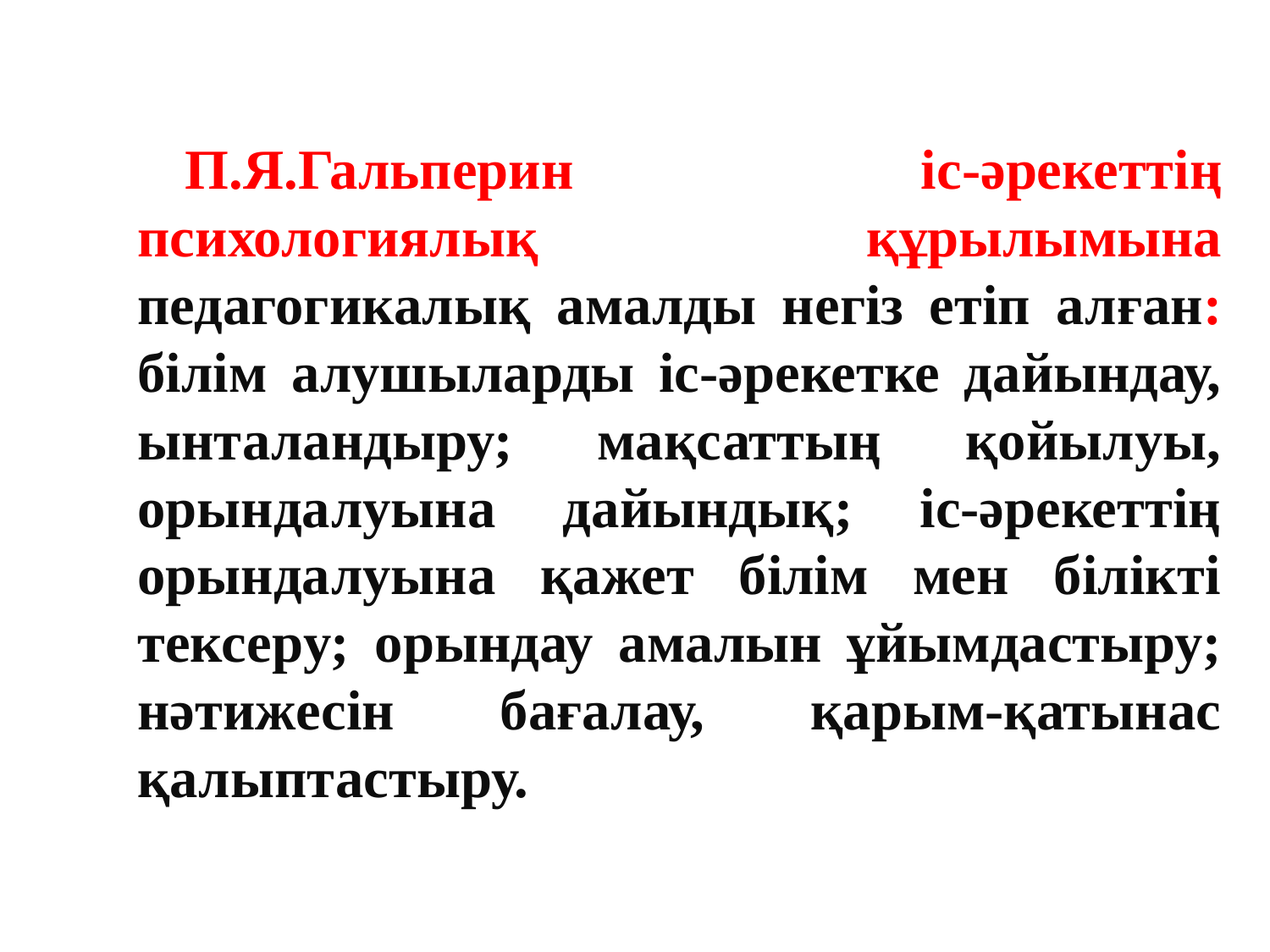

П.Я.Гальперин іс-әрекеттің психологиялық құрылымына педагогикалық амалды негіз етіп алған: білім алушыларды іс-әрекетке дайындау, ынталандыру; мақсаттың қойылуы, орындалуына дайындық; іс-әрекеттің орындалуына қажет білім мен білікті тексеру; орындау амалын ұйымдастыру; нәтижесін бағалау, қарым-қатынас қалыптастыру.